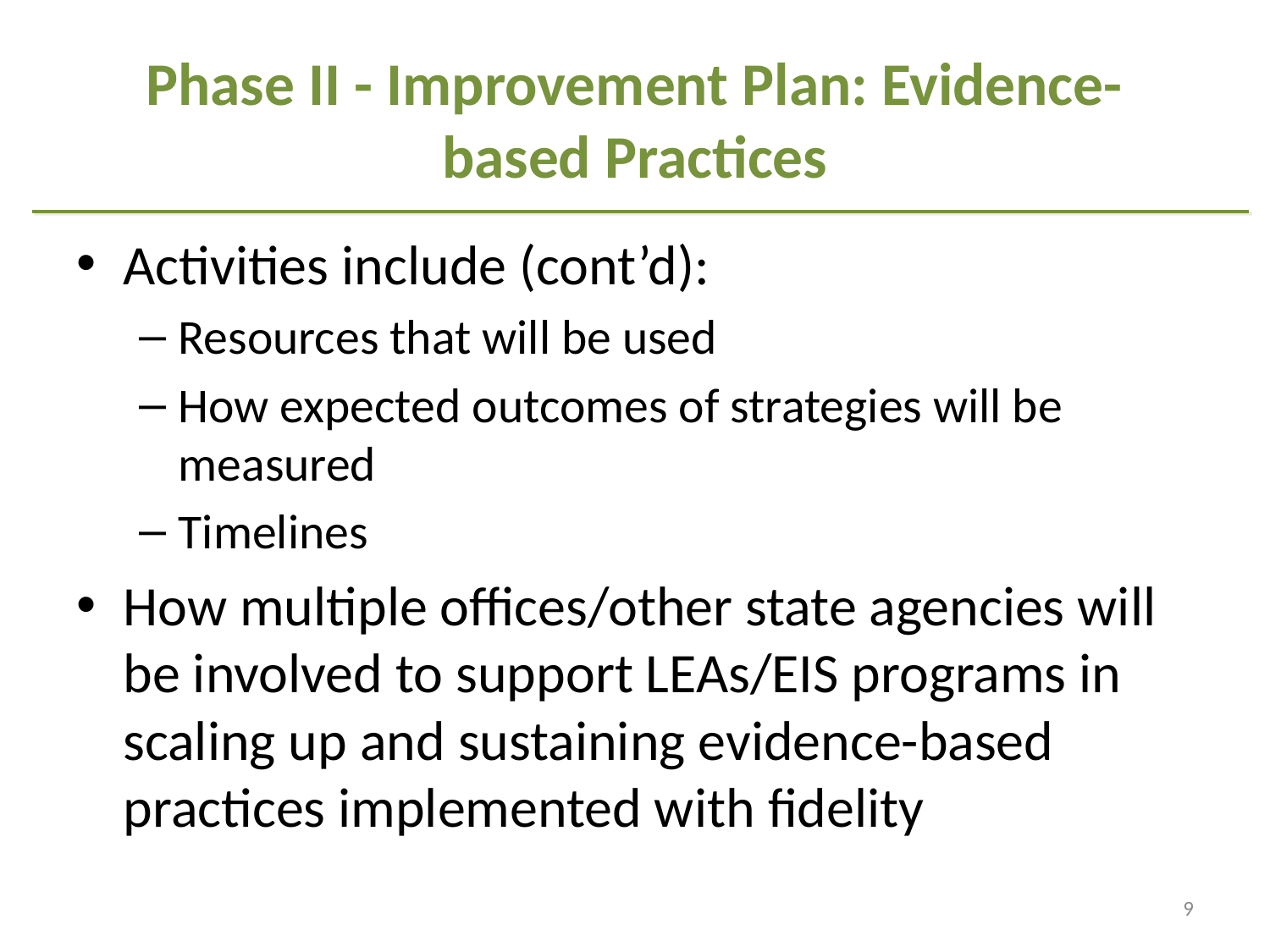

# Phase II - Improvement Plan: Evidence-based Practices
Activities include (cont’d):
Resources that will be used
How expected outcomes of strategies will be measured
Timelines
How multiple offices/other state agencies will be involved to support LEAs/EIS programs in scaling up and sustaining evidence-based practices implemented with fidelity

9